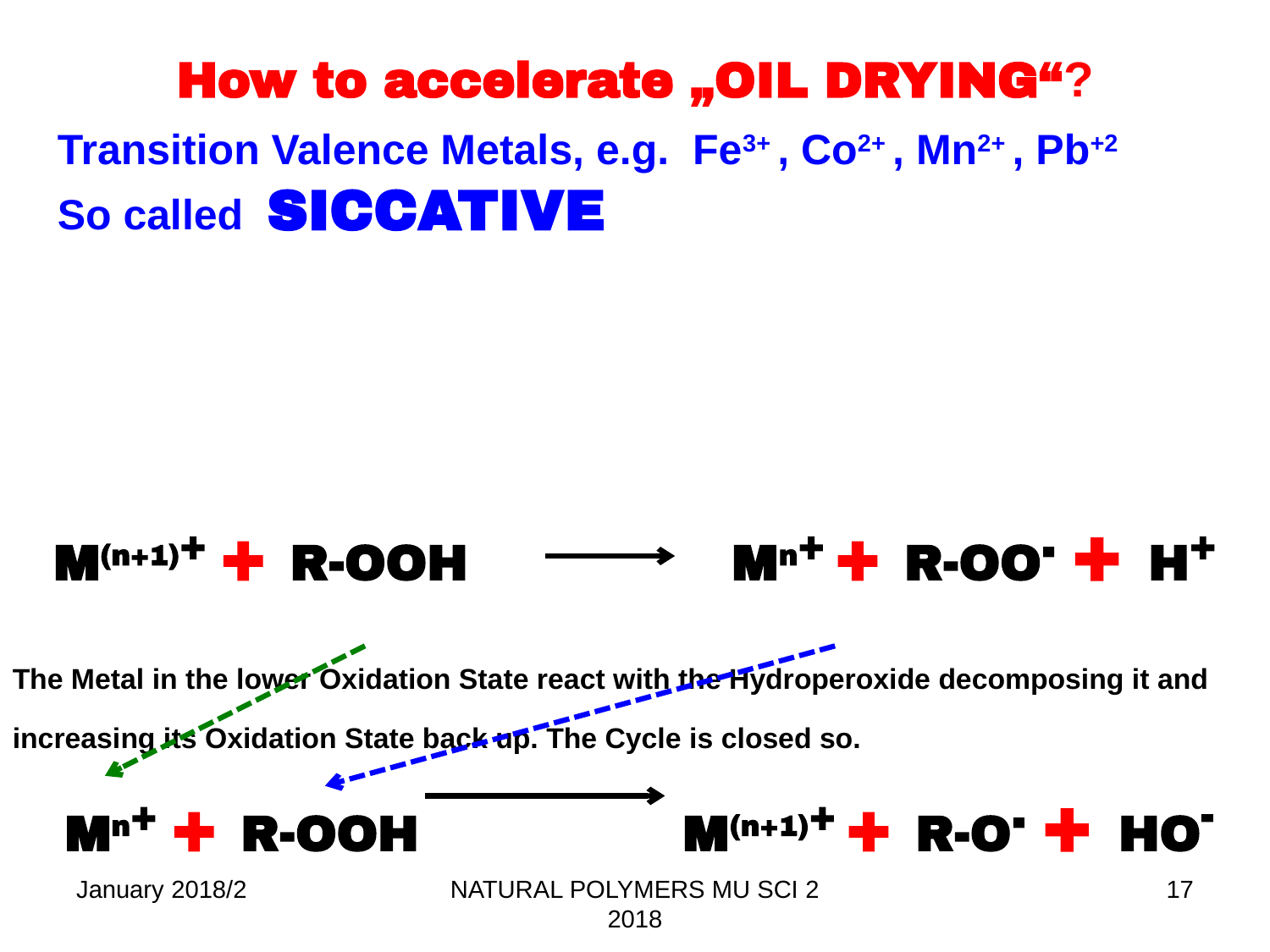

# How to accelerate „OIL DRYING“?
Transition Valence Metals, e.g.  Fe3+ , Co2+ , Mn2+ , Pb+2
So called  SICCATIVE
M(n+1)+ + R-OOH                Mn+ + R-OO. + H+

The Metal in the lower Oxidation State react with the Hydroperoxide decomposing it and increasing its Oxidation State back up. The Cycle is closed so.
 Mn+ + R-OOH                M(n+1)+ + R-O. + HO-

January 2018/2
NATURAL POLYMERS MU SCI 2 2018
17